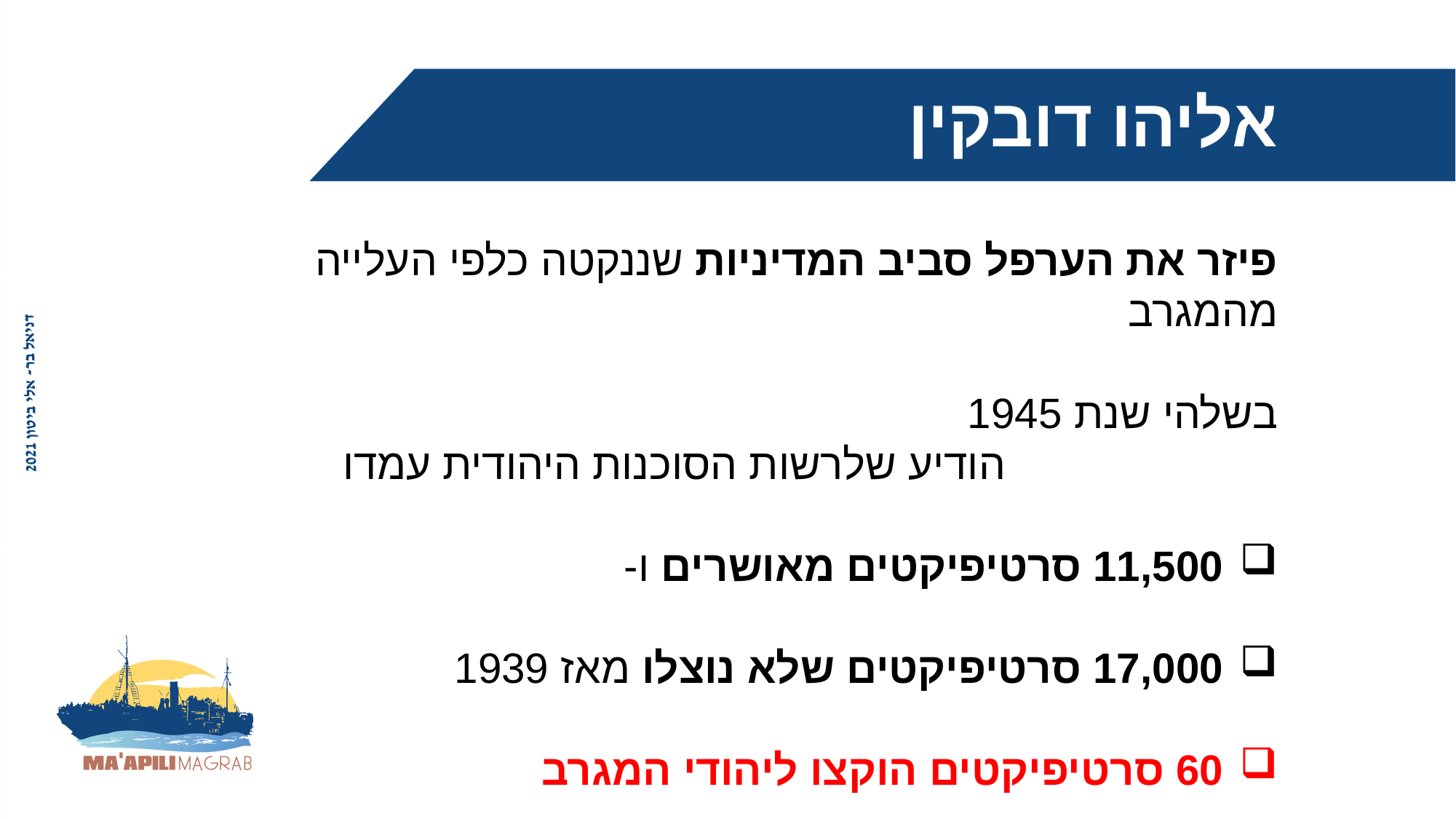

אליהו דובקין
פיזר את הערפל סביב המדיניות שננקטה כלפי העלייה מהמגרב

בשלהי שנת 1945
                       הודיע שלרשות הסוכנות היהודית עמדו

11,500 סרטיפיקטים מאושרים ו-

17,000 סרטיפיקטים שלא נוצלו מאז 1939

60 סרטיפיקטים הוקצו ליהודי המגרב